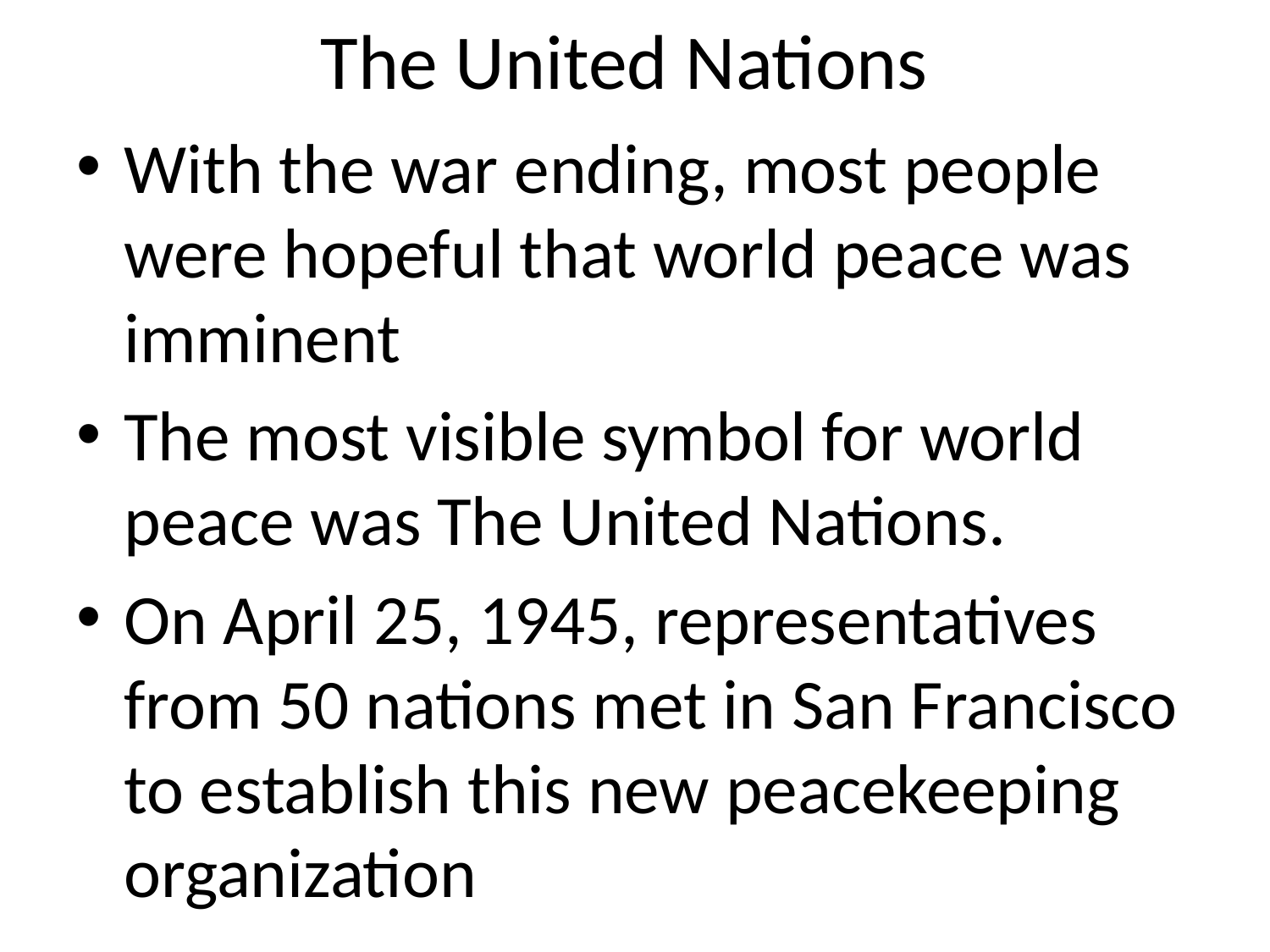

# The United Nations
With the war ending, most people were hopeful that world peace was imminent
The most visible symbol for world peace was The United Nations.
On April 25, 1945, representatives from 50 nations met in San Francisco to establish this new peacekeeping organization